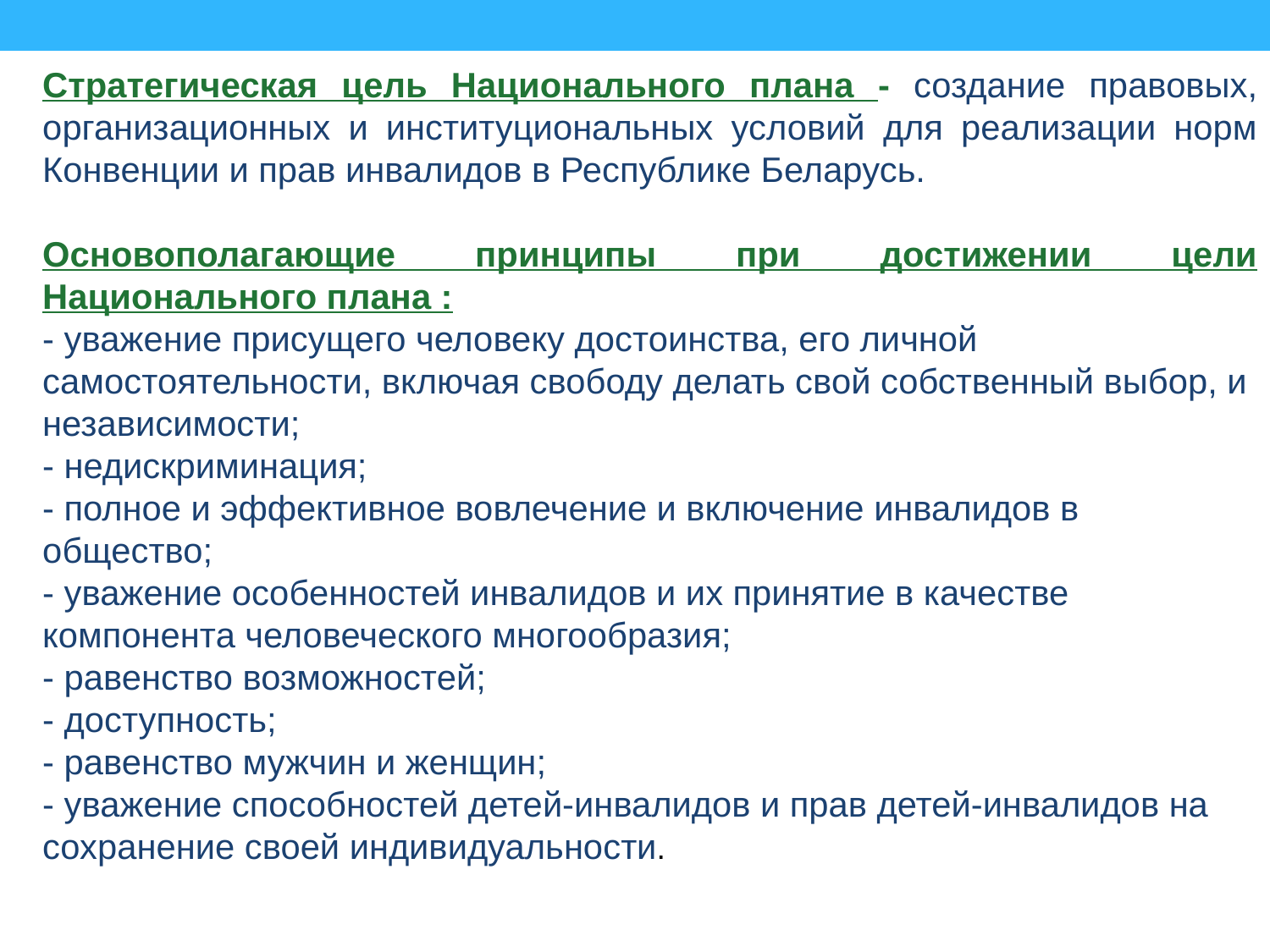

Стратегическая цель Национального плана - создание правовых, организационных и институциональных условий для реализации норм Конвенции и прав инвалидов в Республике Беларусь.

Основополагающие принципы при достижении цели Национального плана :
- уважение присущего человеку достоинства, его личной самостоятельности, включая свободу делать свой собственный выбор, и независимости;
- недискриминация;
- полное и эффективное вовлечение и включение инвалидов в общество;
- уважение особенностей инвалидов и их принятие в качестве компонента человеческого многообразия;
- равенство возможностей;
- доступность;
- равенство мужчин и женщин;
- уважение способностей детей-инвалидов и прав детей-инвалидов на сохранение своей индивидуальности.